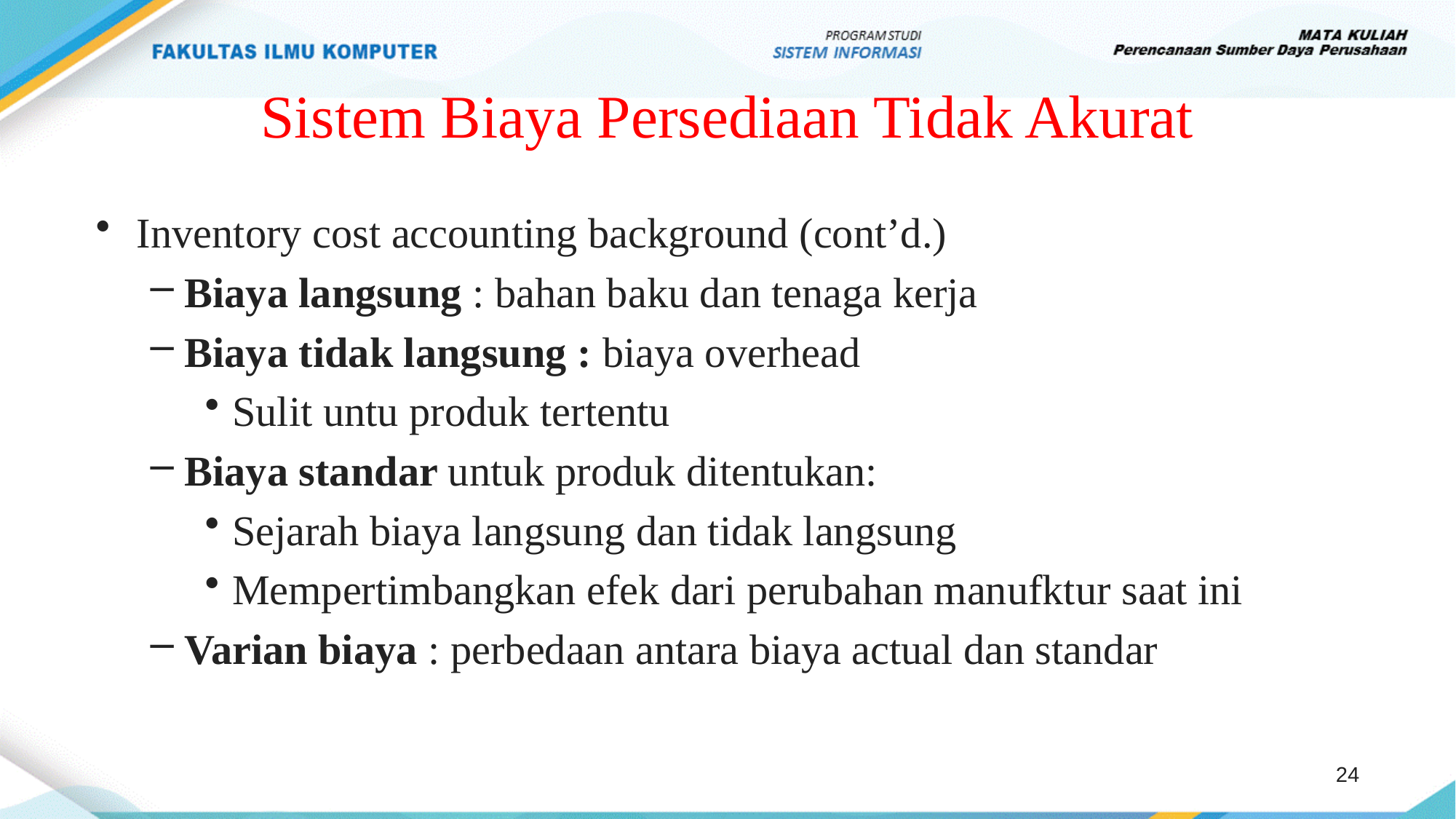

# Sistem Biaya Persediaan Tidak Akurat
Inventory cost accounting background (cont’d.)
Biaya langsung : bahan baku dan tenaga kerja
Biaya tidak langsung : biaya overhead
Sulit untu produk tertentu
Biaya standar untuk produk ditentukan:
Sejarah biaya langsung dan tidak langsung
Mempertimbangkan efek dari perubahan manufktur saat ini
Varian biaya : perbedaan antara biaya actual dan standar
24